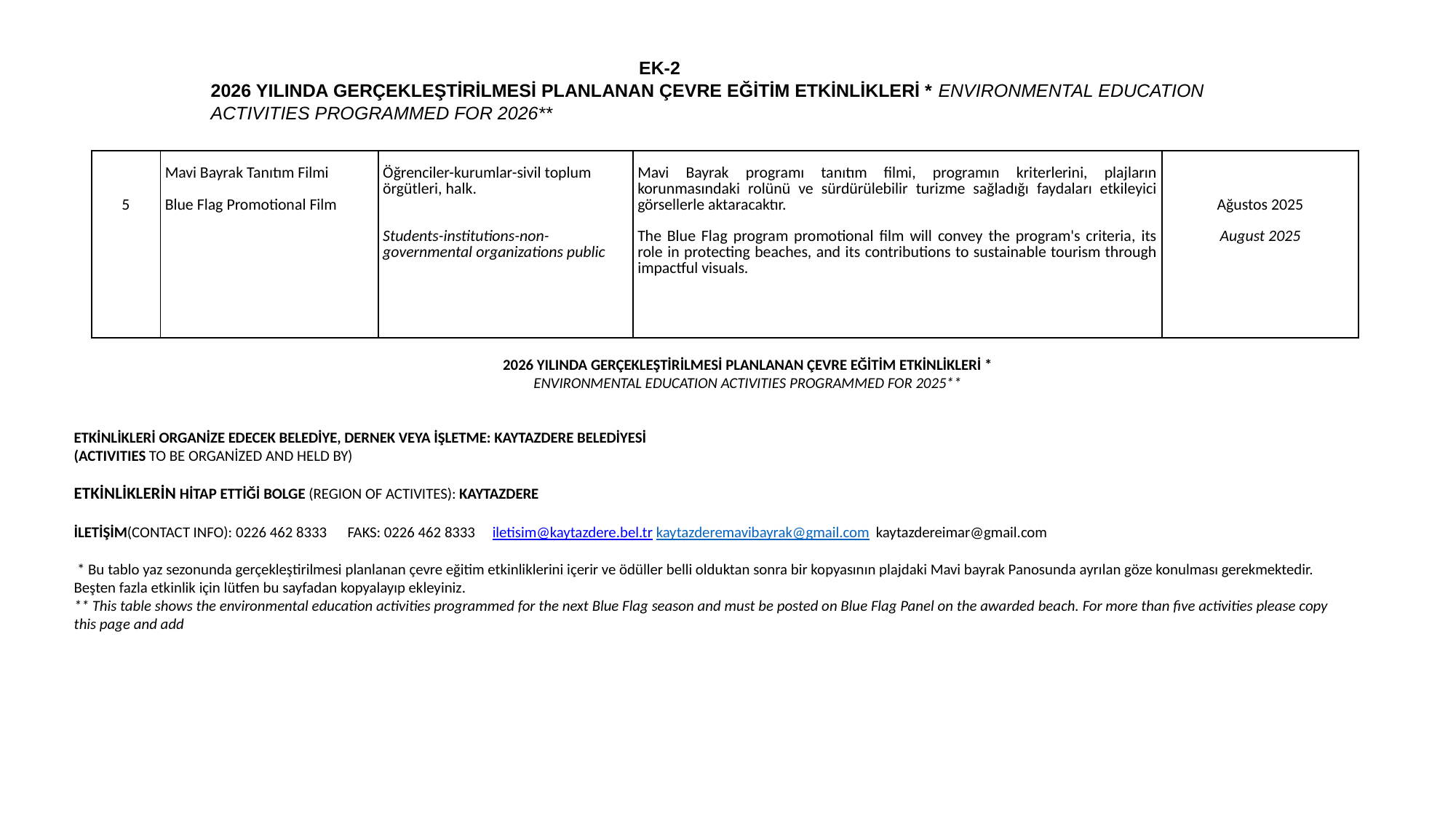

EK-2
2026 YILINDA GERÇEKLEŞTİRİLMESİ PLANLANAN ÇEVRE EĞİTİM ETKİNLİKLERİ * ENVIRONMENTAL EDUCATION ACTIVITIES PROGRAMMED FOR 2026**
| 5 | Mavi Bayrak Tanıtım Filmi   Blue Flag Promotional Film | Öğrenciler-kurumlar-sivil toplum örgütleri, halk.     Students-institutions-non-governmental organizations public | Mavi Bayrak programı tanıtım filmi, programın kriterlerini, plajların korunmasındaki rolünü ve sürdürülebilir turizme sağladığı faydaları etkileyici görsellerle aktaracaktır.   The Blue Flag program promotional film will convey the program's criteria, its role in protecting beaches, and its contributions to sustainable tourism through impactful visuals. | Ağustos 2025   August 2025 |
| --- | --- | --- | --- | --- |
2026 YILINDA GERÇEKLEŞTİRİLMESİ PLANLANAN ÇEVRE EĞİTİM ETKİNLİKLERİ *
ENVIRONMENTAL EDUCATION ACTIVITIES PROGRAMMED FOR 2025**

ETKİNLİKLERİ ORGANİZE EDECEK BELEDİYE, DERNEK VEYA İŞLETME: KAYTAZDERE BELEDİYESİ
(ACTIVITIES TO BE ORGANİZED AND HELD BY)

ETKİNLİKLERİN HİTAP ETTİĞİ BOLGE (REGION OF ACTIVITES): KAYTAZDERE

İLETİŞİM(CONTACT INFO): 0226 462 8333      FAKS: 0226 462 8333     iletisim@kaytazdere.bel.tr kaytazderemavibayrak@gmail.com  kaytazdereimar@gmail.com

 * Bu tablo yaz sezonunda gerçekleştirilmesi planlanan çevre eğitim etkinliklerini içerir ve ödüller belli olduktan sonra bir kopyasının plajdaki Mavi bayrak Panosunda ayrılan göze konulması gerekmektedir. Beşten fazla etkinlik için lütfen bu sayfadan kopyalayıp ekleyiniz.
** This table shows the environmental education activities programmed for the next Blue Flag season and must be posted on Blue Flag Panel on the awarded beach. For more than five activities please copy this page and add